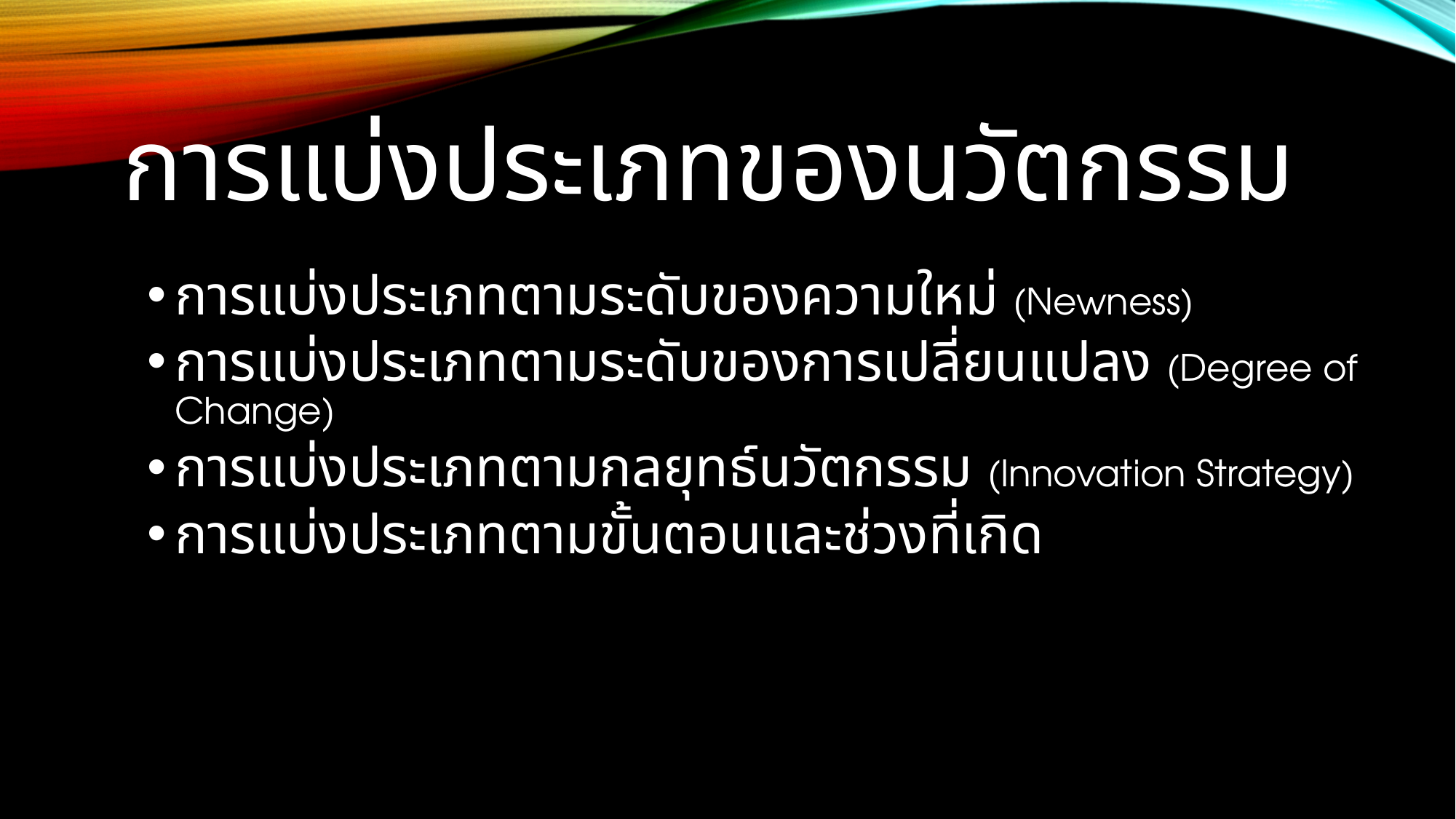

# การแบ่งประเภทของนวัตกรรม
การแบ่งประเภทตามระดับของความใหม่ (Newness)
การแบ่งประเภทตามระดับของการเปลี่ยนแปลง (Degree of Change)
การแบ่งประเภทตามกลยุทธ์นวัตกรรม (Innovation Strategy)
การแบ่งประเภทตามขั้นตอนและช่วงที่เกิด